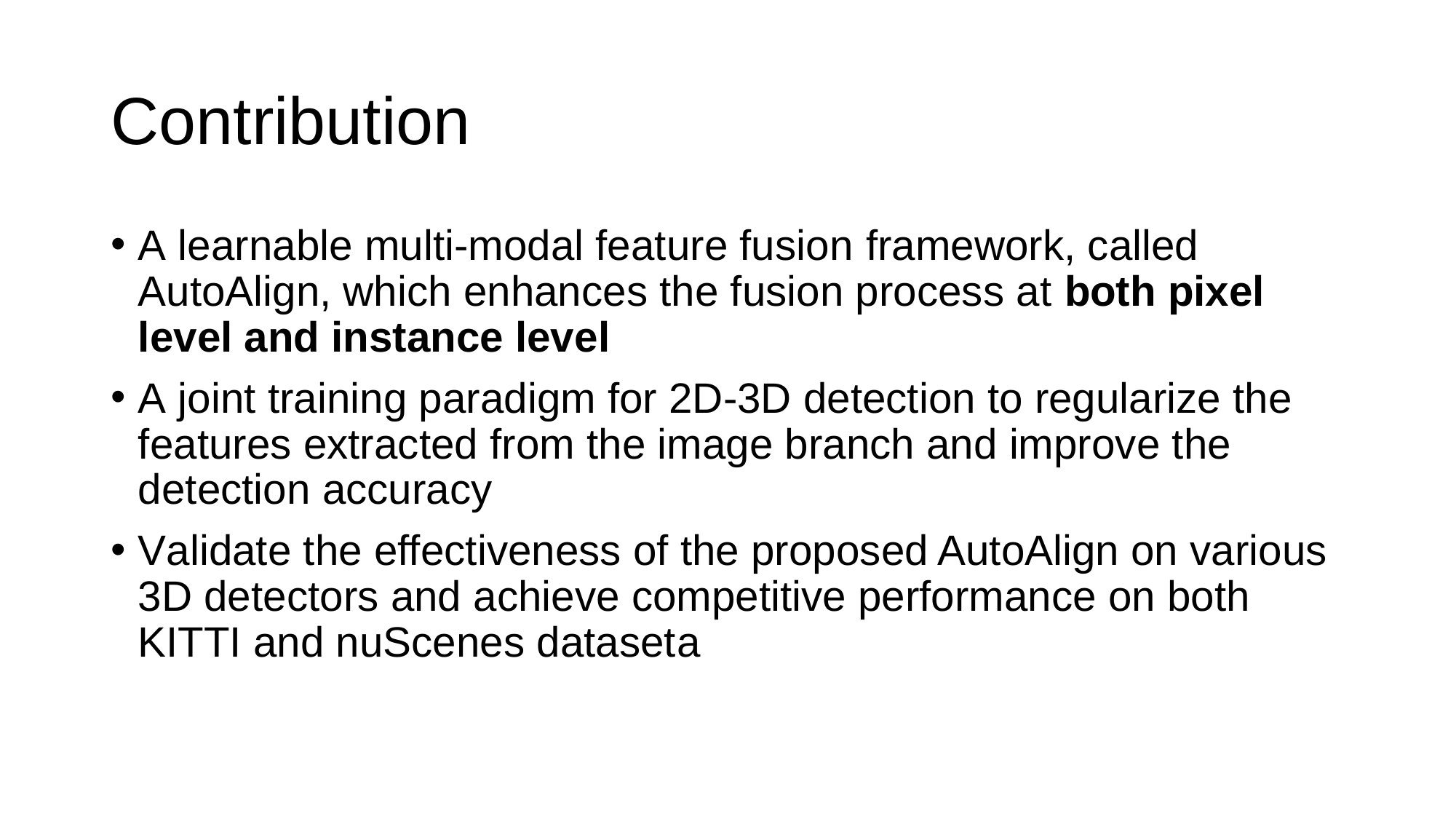

# Contribution
A learnable multi-modal feature fusion framework, called AutoAlign, which enhances the fusion process at both pixel level and instance level
A joint training paradigm for 2D-3D detection to regularize the features extracted from the image branch and improve the detection accuracy
Validate the effectiveness of the proposed AutoAlign on various 3D detectors and achieve competitive performance on both KITTI and nuScenes dataseta